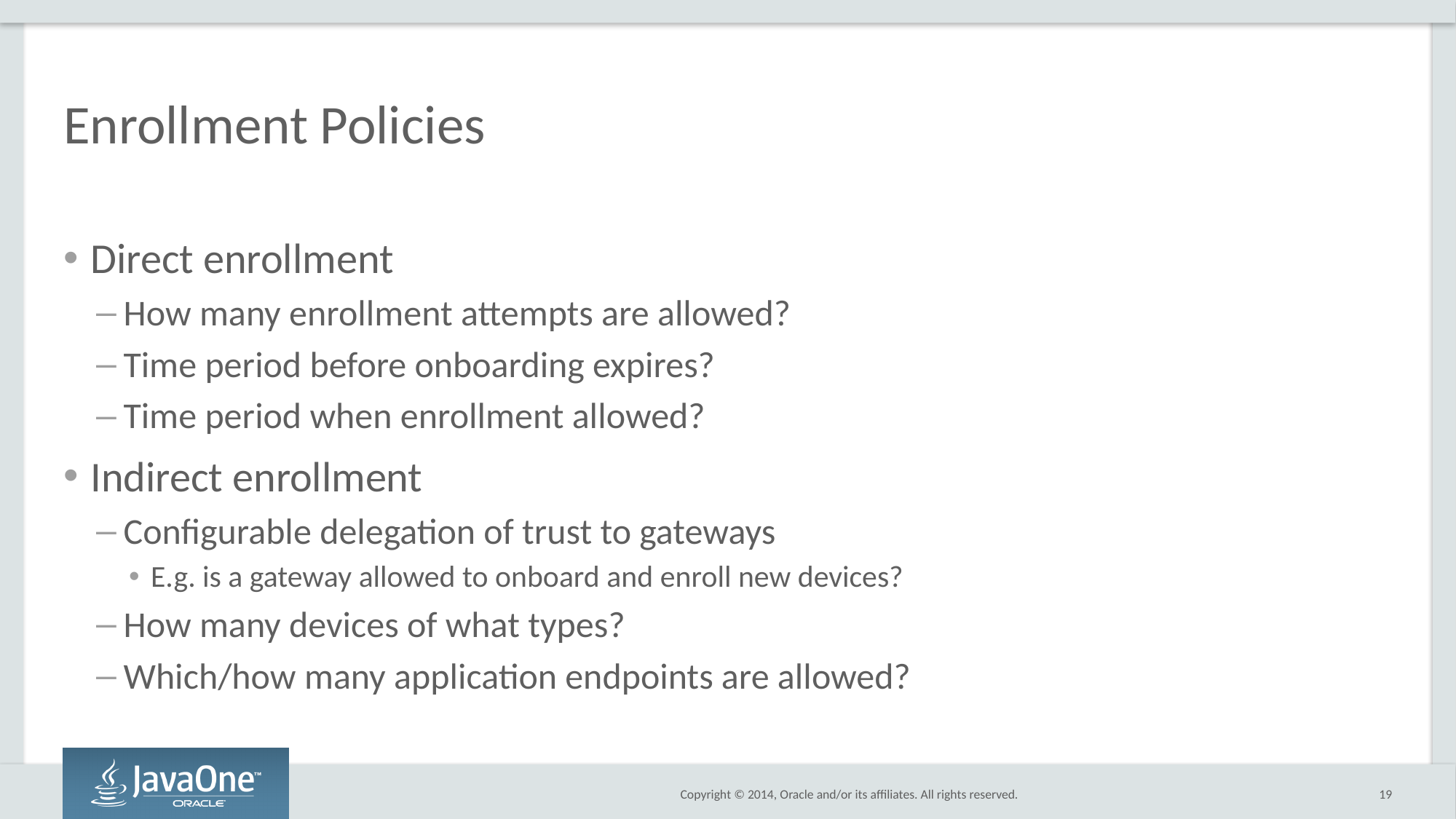

# Enrollment Policies

Direct enrollment
How many enrollment attempts are allowed?
Time period before onboarding expires?
Time period when enrollment allowed?
Indirect enrollment
Configurable delegation of trust to gateways
E.g. is a gateway allowed to onboard and enroll new devices?
How many devices of what types?
Which/how many application endpoints are allowed?

19